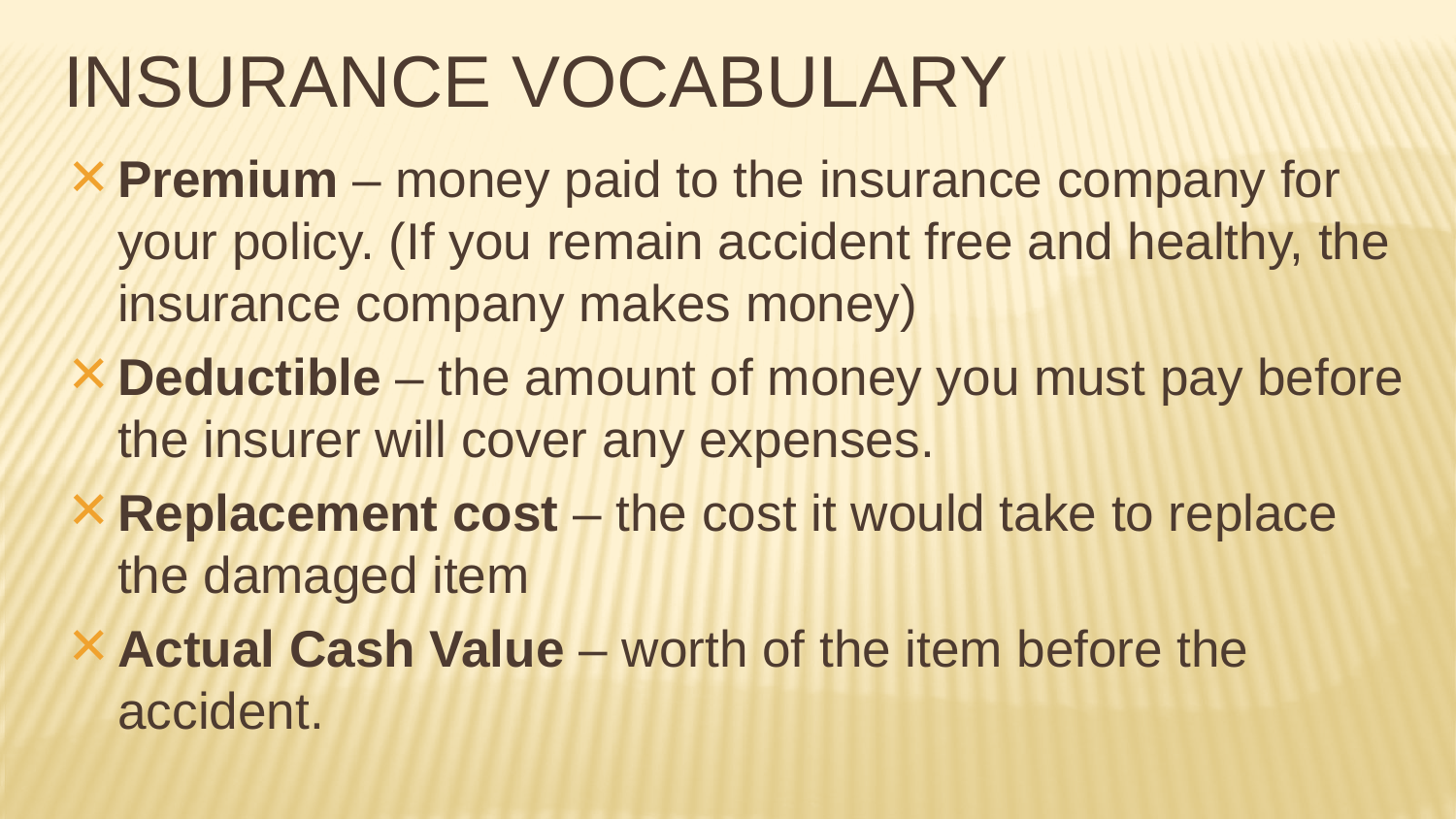

# INSURANCE VOCABULARY
Premium – money paid to the insurance company for your policy. (If you remain accident free and healthy, the insurance company makes money)
Deductible – the amount of money you must pay before the insurer will cover any expenses.
Replacement cost – the cost it would take to replace the damaged item
Actual Cash Value – worth of the item before the accident.